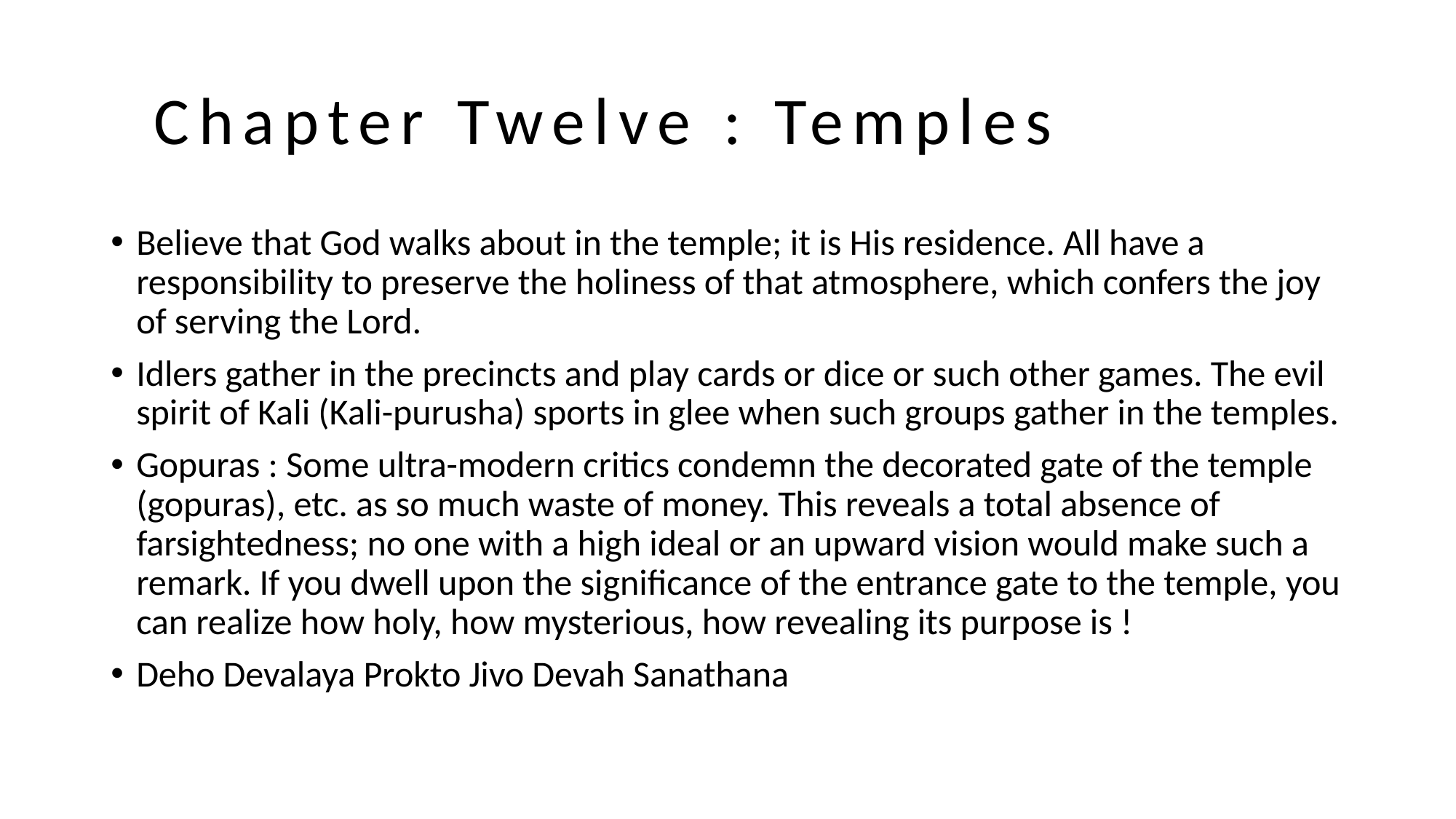

# Chapter Twelve : Temples
Believe that God walks about in the temple; it is His residence. All have a responsibility to preserve the holiness of that atmosphere, which confers the joy of serving the Lord.
Idlers gather in the precincts and play cards or dice or such other games. The evil spirit of Kali (Kali-purusha) sports in glee when such groups gather in the temples.
Gopuras : Some ultra-modern critics condemn the decorated gate of the temple (gopuras), etc. as so much waste of money. This reveals a total absence of farsightedness; no one with a high ideal or an upward vision would make such a remark. If you dwell upon the significance of the entrance gate to the temple, you can realize how holy, how mysterious, how revealing its purpose is !
Deho Devalaya Prokto Jivo Devah Sanathana